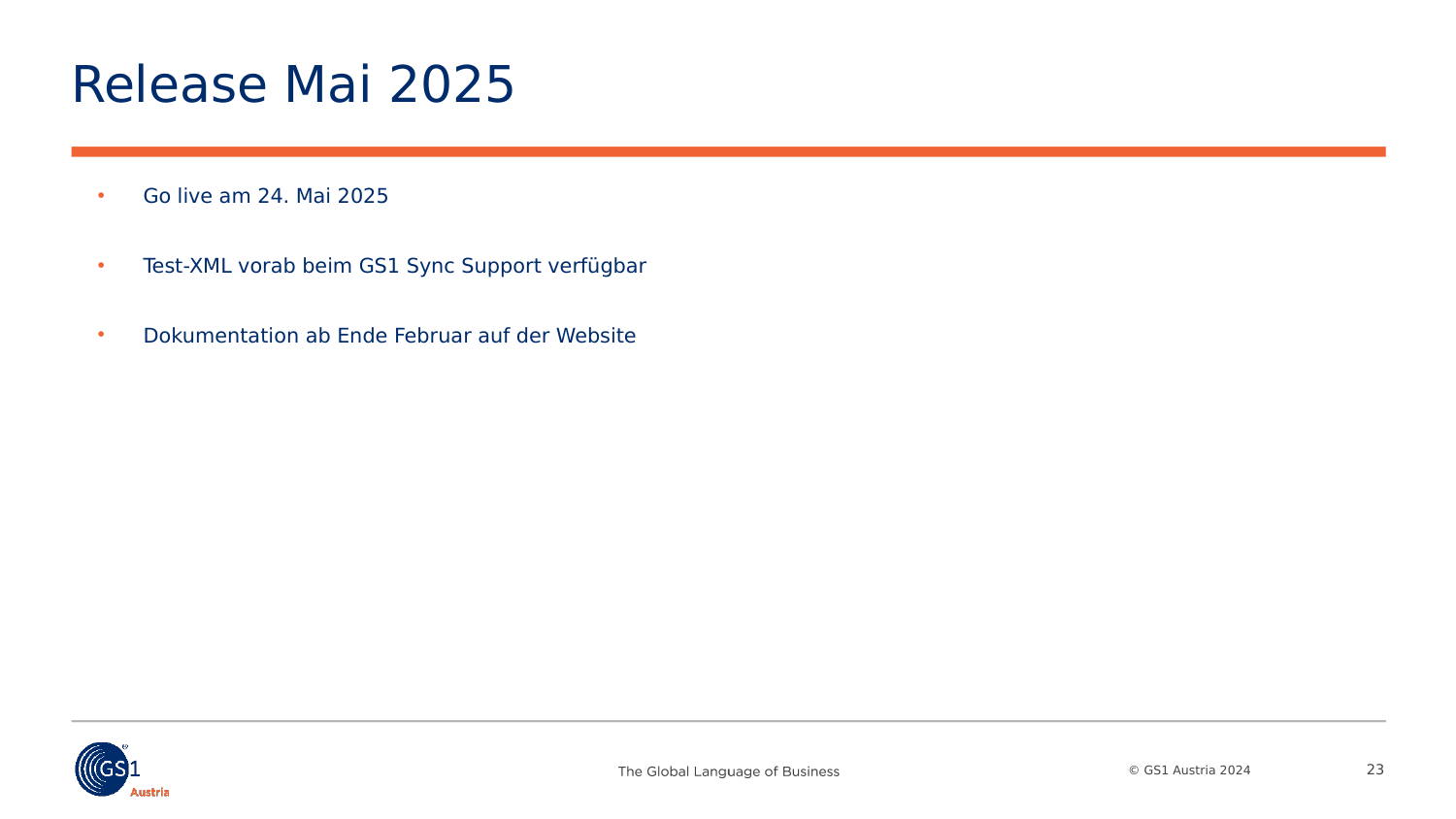

# Release Mai 2025
Go live am 24. Mai 2025

Test-XML vorab beim GS1 Sync Support verfügbar

Dokumentation ab Ende Februar auf der Website

23